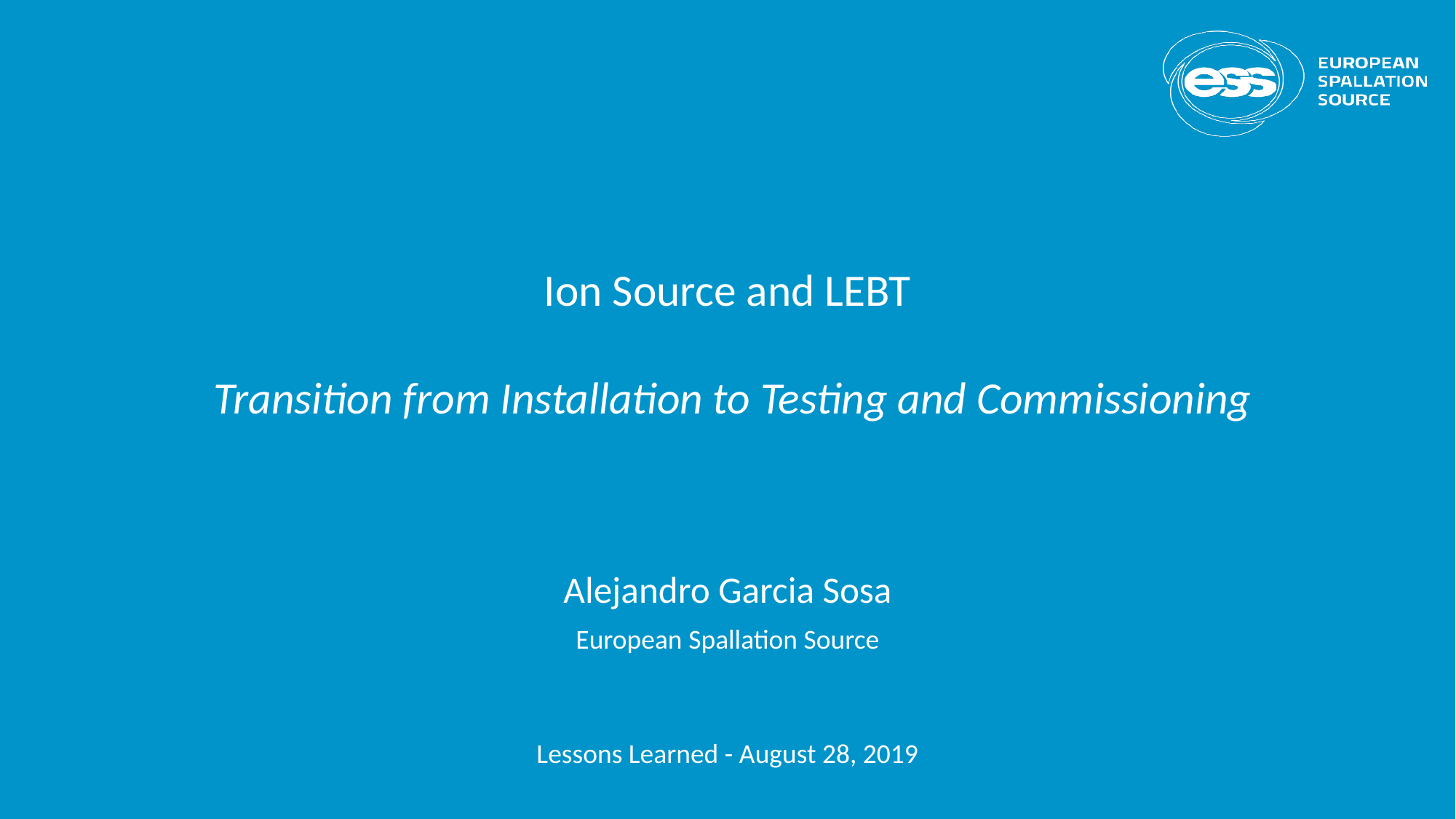

# Ion Source and LEBT Transition from Installation to Testing and Commissioning
Alejandro Garcia Sosa
European Spallation Source

Lessons Learned - August 28, 2019